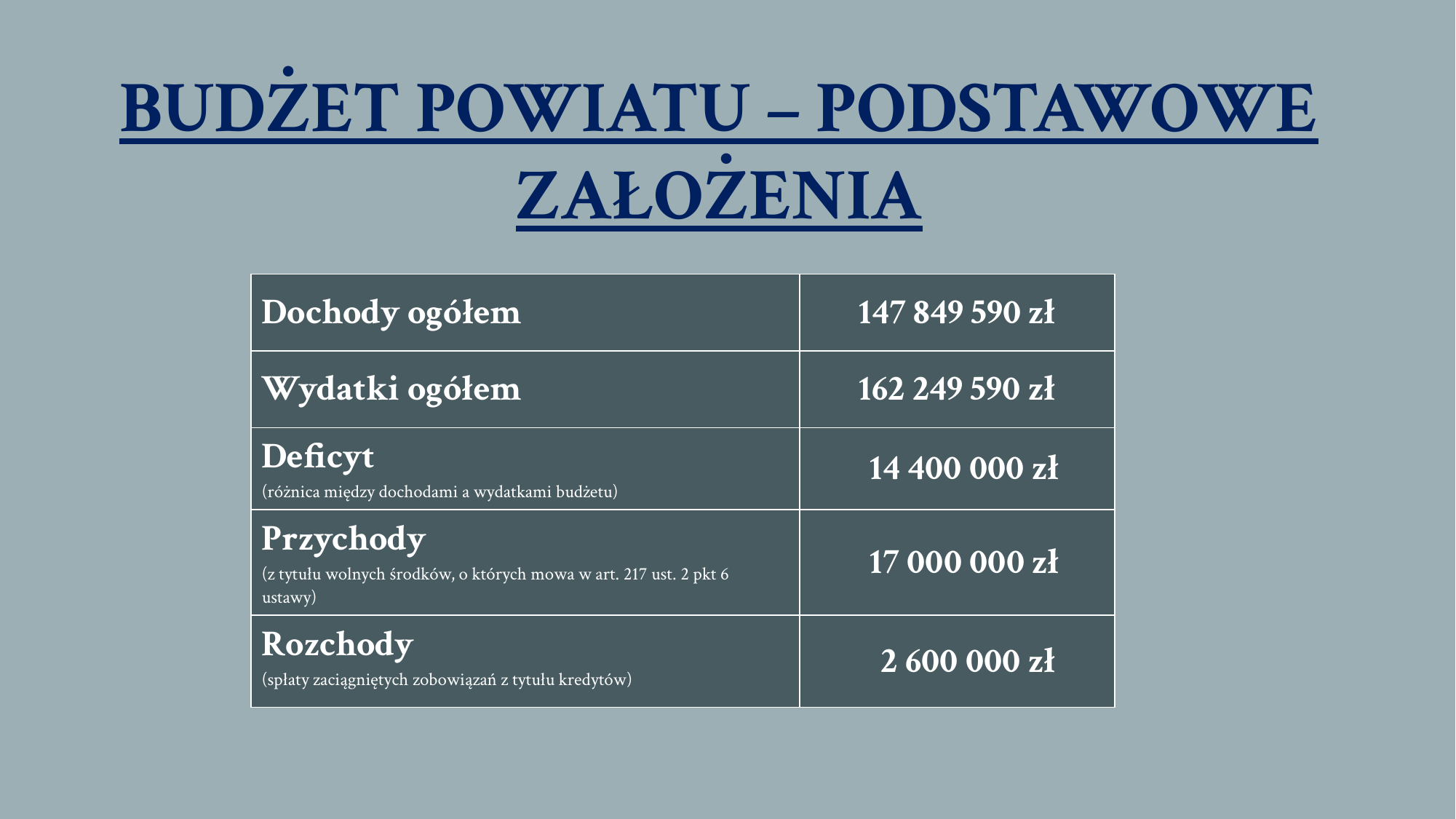

BUDŻET POWIATU – PODSTAWOWE ZAŁOŻENIA
| Dochody ogółem | 147 849 590 zł |
| --- | --- |
| Wydatki ogółem | 162 249 590 zł |
| Deficyt (różnica między dochodami a wydatkami budżetu) | 14 400 000 zł |
| Przychody (z tytułu wolnych środków, o których mowa w art. 217 ust. 2 pkt 6 ustawy) | 17 000 000 zł |
| Rozchody (spłaty zaciągniętych zobowiązań z tytułu kredytów) | 2 600 000 zł |